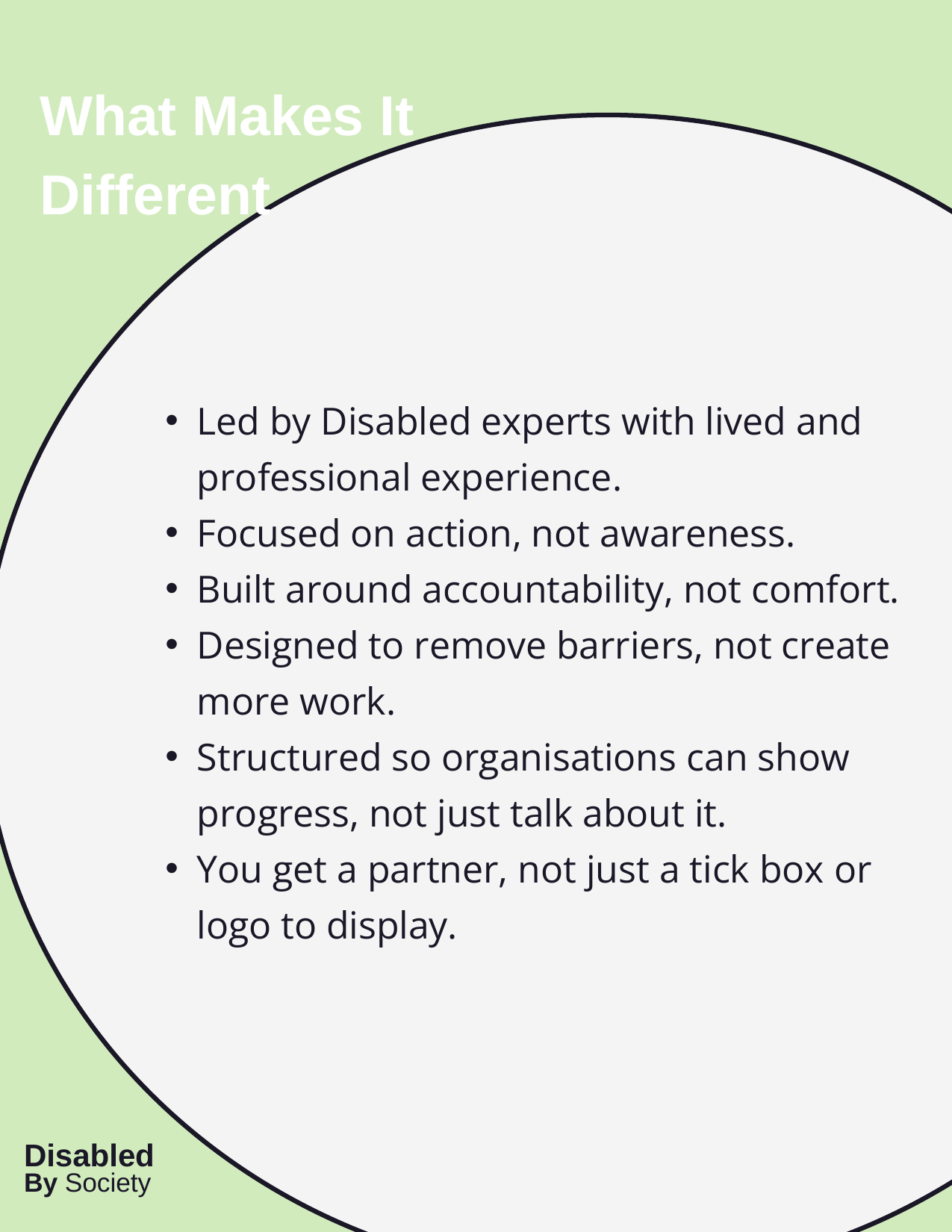

What Makes It Different

Led by Disabled experts with lived and professional experience.
Focused on action, not awareness.
Built around accountability, not comfort.
Designed to remove barriers, not create more work.
Structured so organisations can show progress, not just talk about it.
You get a partner, not just a tick box or logo to display.

Disabled
By Society